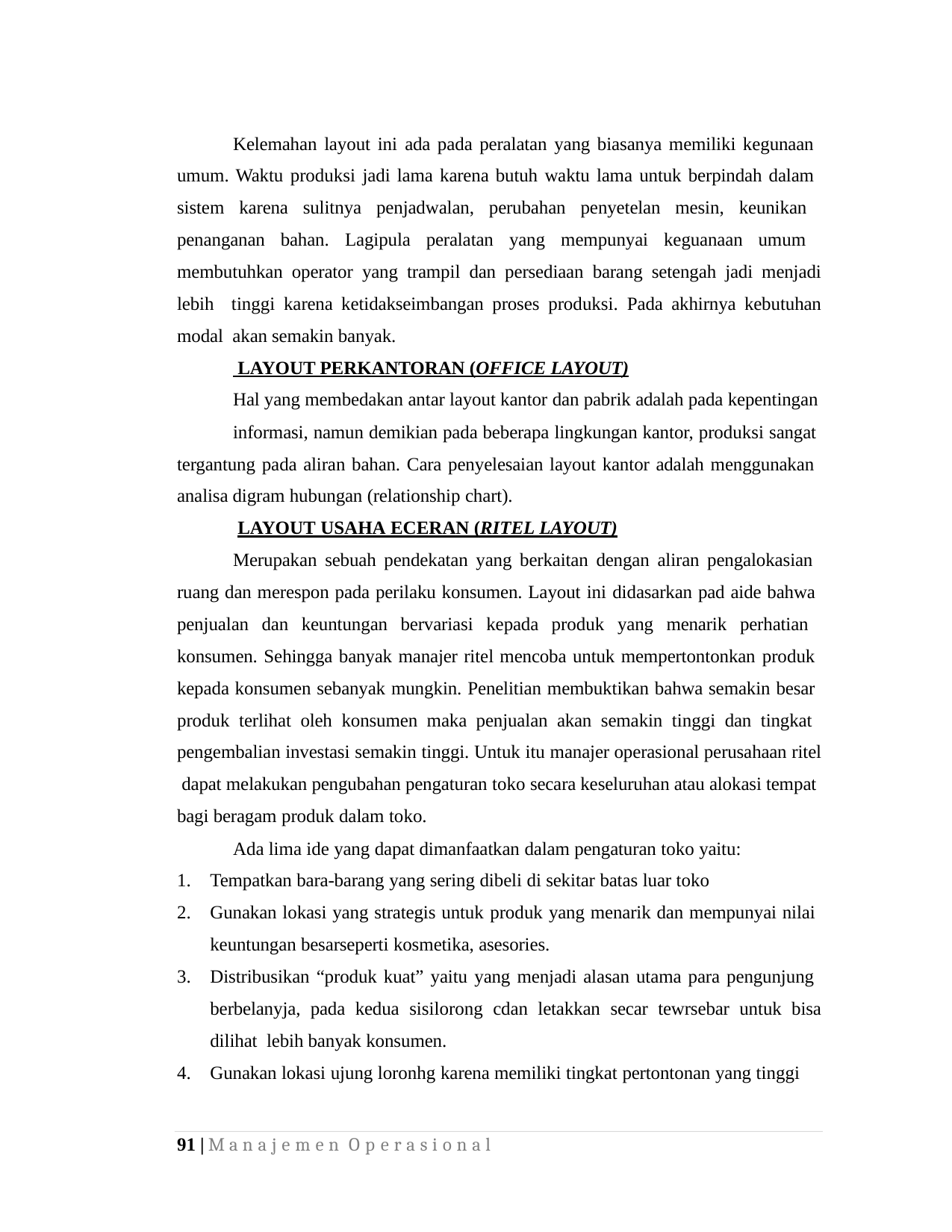

Kelemahan layout ini ada pada peralatan yang biasanya memiliki kegunaan  umum. Waktu produksi jadi lama karena butuh waktu lama untuk berpindah dalam  sistem karena sulitnya penjadwalan, perubahan penyetelan mesin, keunikan  penanganan bahan. Lagipula peralatan yang mempunyai keguanaan umum  membutuhkan operator yang trampil dan persediaan barang setengah jadi menjadi lebih  tinggi karena ketidakseimbangan proses produksi. Pada akhirnya kebutuhan modal  akan semakin banyak.
 LAYOUT PERKANTORAN (OFFICE LAYOUT)
Hal yang membedakan antar layout kantor dan pabrik adalah pada kepentingan
informasi, namun demikian pada beberapa lingkungan kantor, produksi sangat  tergantung pada aliran bahan. Cara penyelesaian layout kantor adalah menggunakan  analisa digram hubungan (relationship chart).
LAYOUT USAHA ECERAN (RITEL LAYOUT)
Merupakan sebuah pendekatan yang berkaitan dengan aliran pengalokasian  ruang dan merespon pada perilaku konsumen. Layout ini didasarkan pad aide bahwa  penjualan dan keuntungan bervariasi kepada produk yang menarik perhatian  konsumen. Sehingga banyak manajer ritel mencoba untuk mempertontonkan produk  kepada konsumen sebanyak mungkin. Penelitian membuktikan bahwa semakin besar  produk terlihat oleh konsumen maka penjualan akan semakin tinggi dan tingkat  pengembalian investasi semakin tinggi. Untuk itu manajer operasional perusahaan ritel  dapat melakukan pengubahan pengaturan toko secara keseluruhan atau alokasi tempat  bagi beragam produk dalam toko.
Ada lima ide yang dapat dimanfaatkan dalam pengaturan toko yaitu:
Tempatkan bara-barang yang sering dibeli di sekitar batas luar toko
Gunakan lokasi yang strategis untuk produk yang menarik dan mempunyai nilai  keuntungan besarseperti kosmetika, asesories.
Distribusikan “produk kuat” yaitu yang menjadi alasan utama para pengunjung  berbelanyja, pada kedua sisilorong cdan letakkan secar tewrsebar untuk bisa dilihat  lebih banyak konsumen.
Gunakan lokasi ujung loronhg karena memiliki tingkat pertontonan yang tinggi
91 | M a n a j e m e n O p e r a s i o n a l